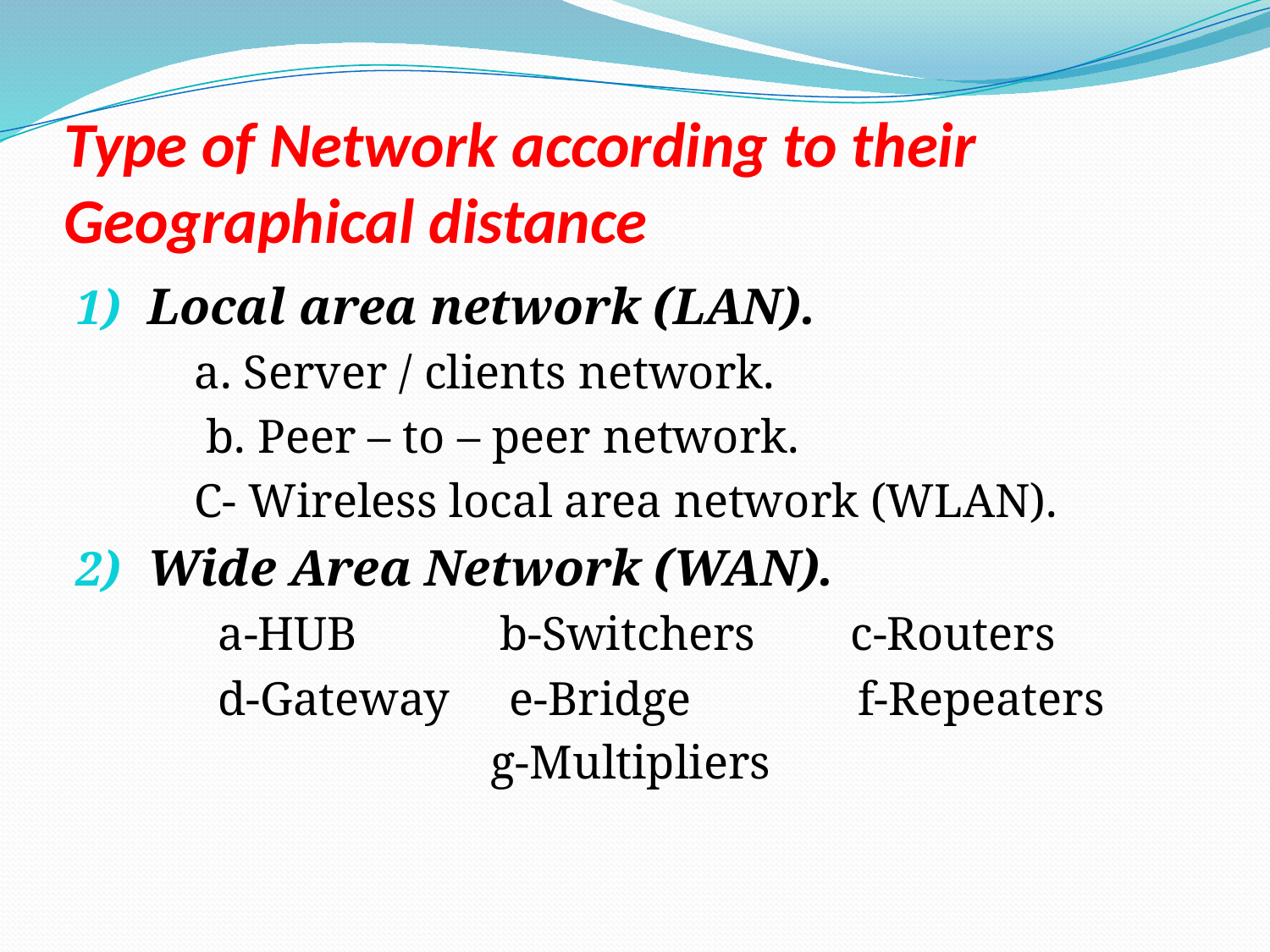

# Type of Network according to their Geographical distance
Local area network (LAN).
          a. Server / clients network.
           b. Peer – to – peer network.
          C- Wireless local area network (WLAN).
Wide Area Network (WAN).
            a-HUB            b-Switchers        c-Routers
            d-Gateway     e-Bridge              f-Repeaters
                                   g-Multipliers